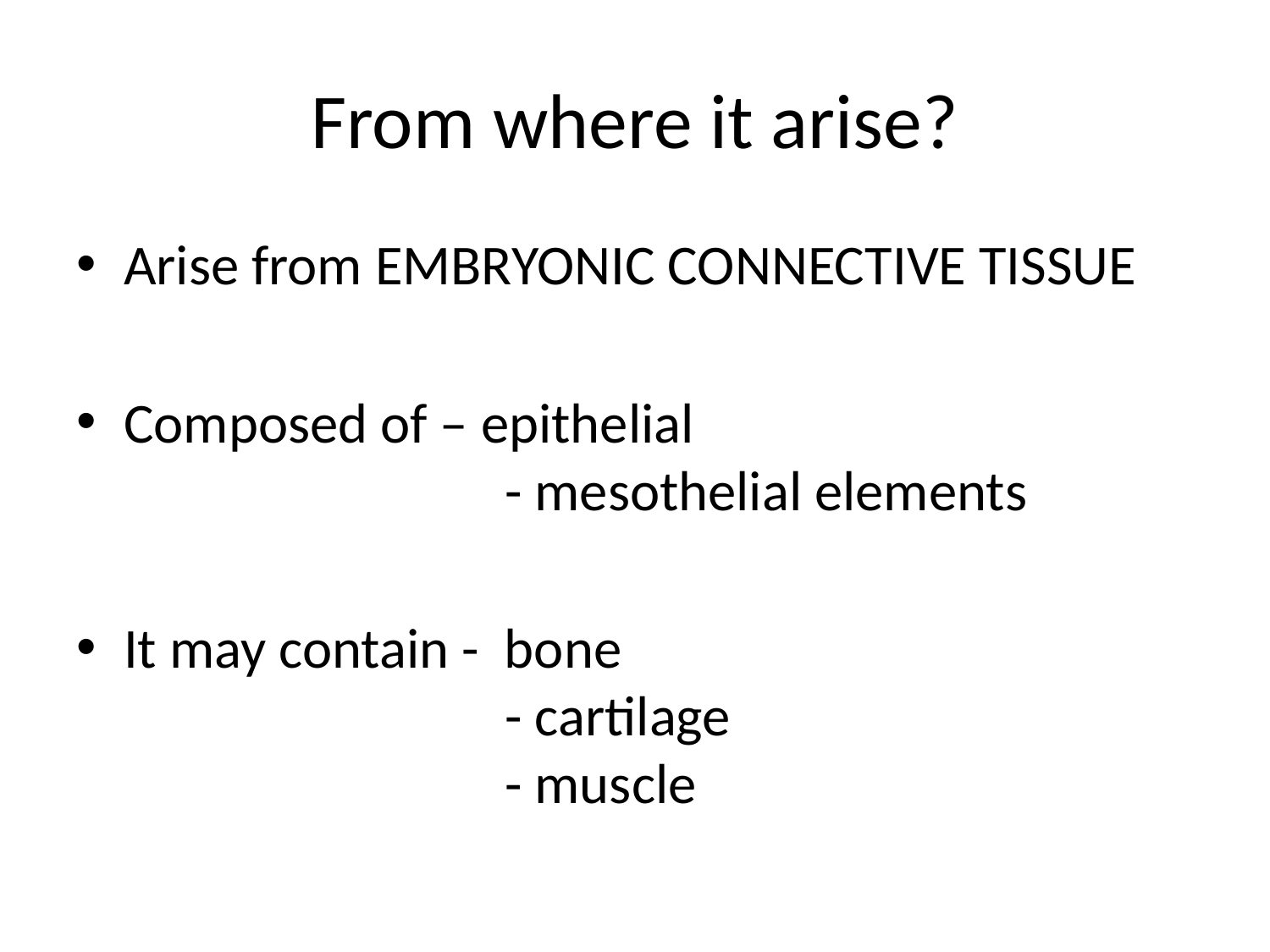

# From where it arise?
Arise from EMBRYONIC CONNECTIVE TISSUE

Composed of – epithelial 							- mesothelial elements

It may contain -  bone 							- cartilage							- muscle